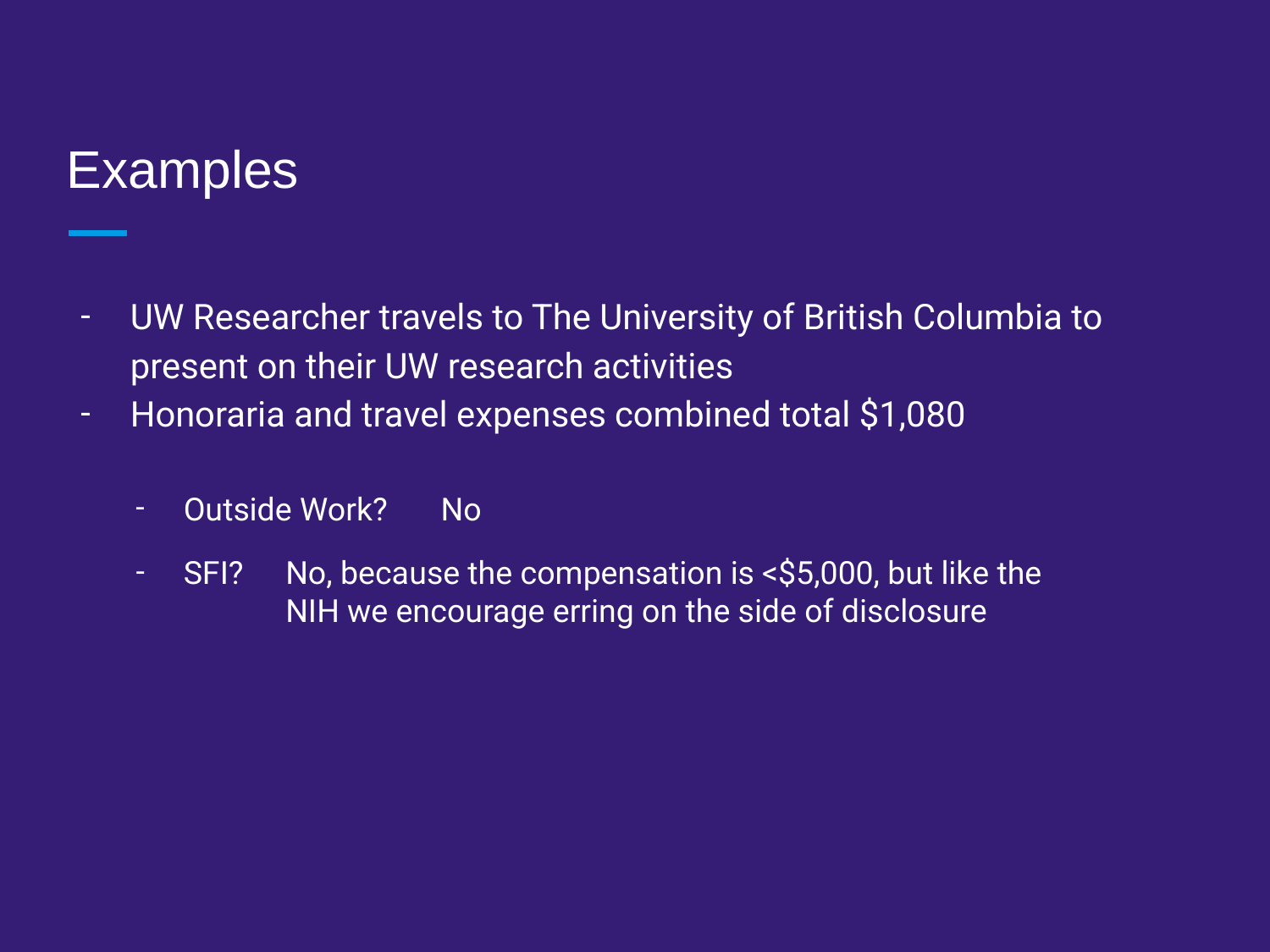

# Examples
UW Researcher travels to The University of British Columbia to present on their UW research activities
Honoraria and travel expenses combined total $1,080

Outside Work?
No
SFI?
No, because the compensation is <$5,000, but like the NIH we encourage erring on the side of disclosure